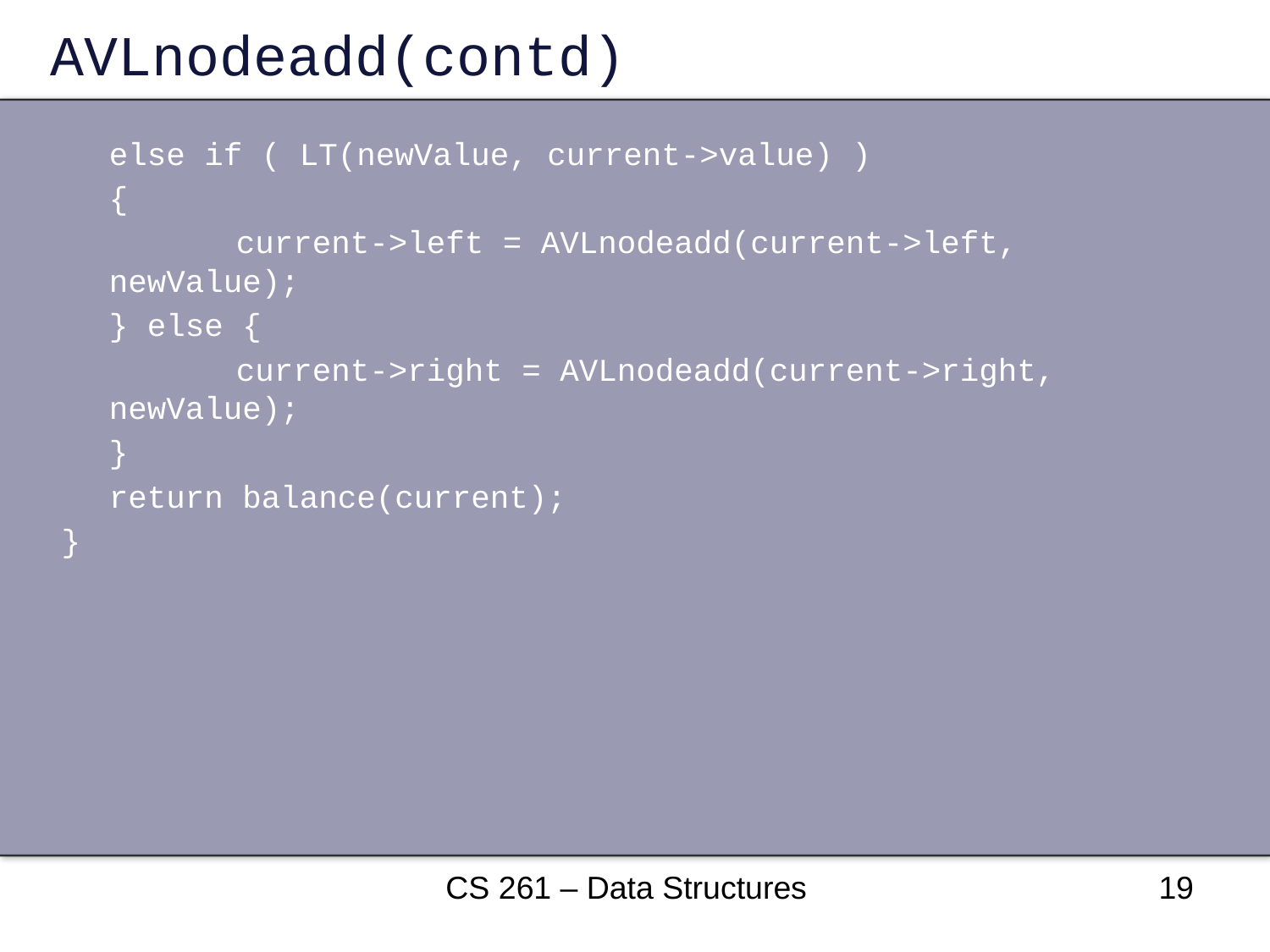

# AVLnodeadd(contd)
	else if ( LT(newValue, current->value) )
	{
		current->left = AVLnodeadd(current->left, newValue);
	} else {
		current->right = AVLnodeadd(current->right, newValue);
	}
	return balance(current);
}

CS 261 – Data Structures
19